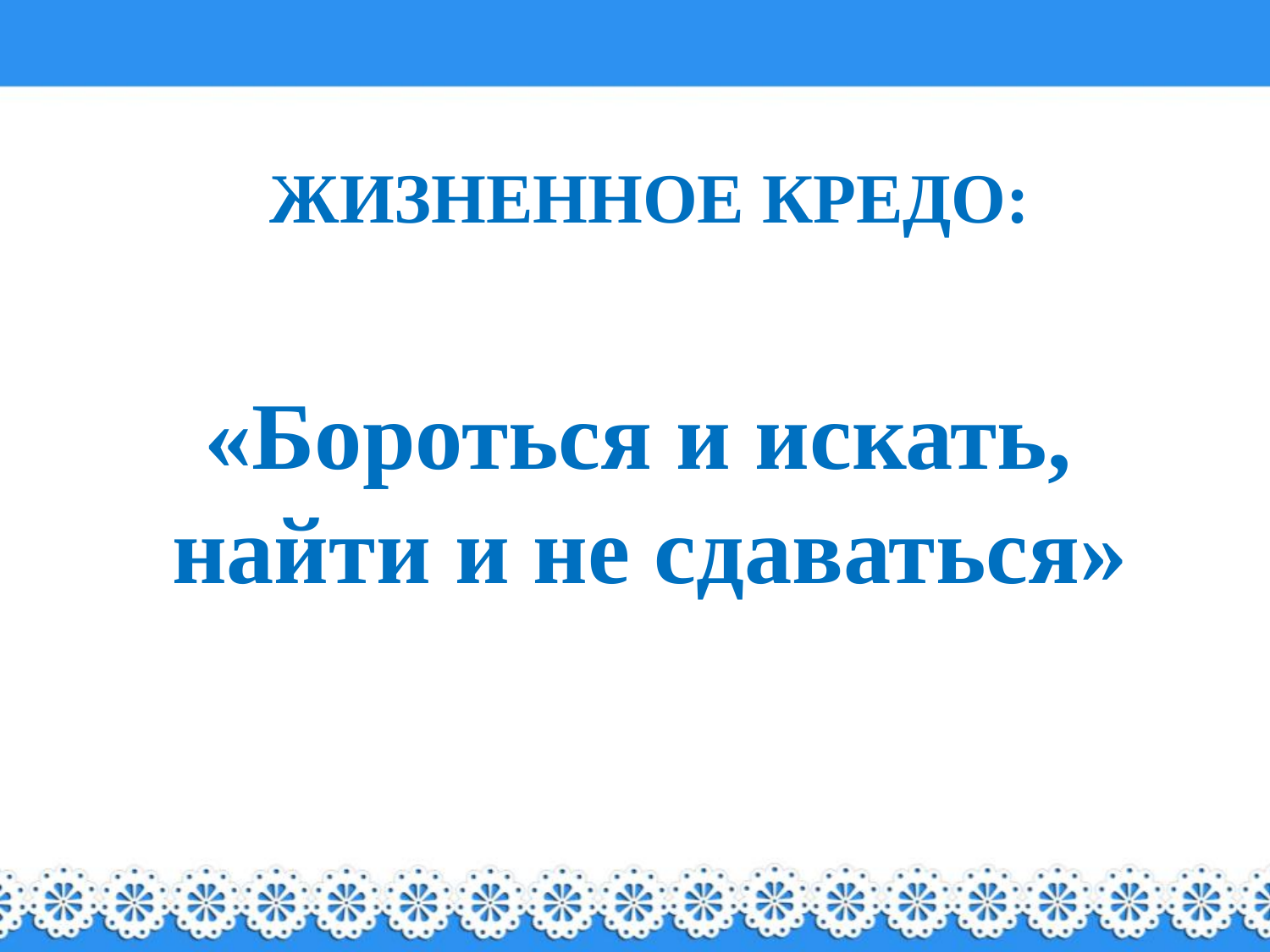

ЖИЗНЕННОЕ КРЕДО:
# «Бороться и искать, найти и не сдаваться»